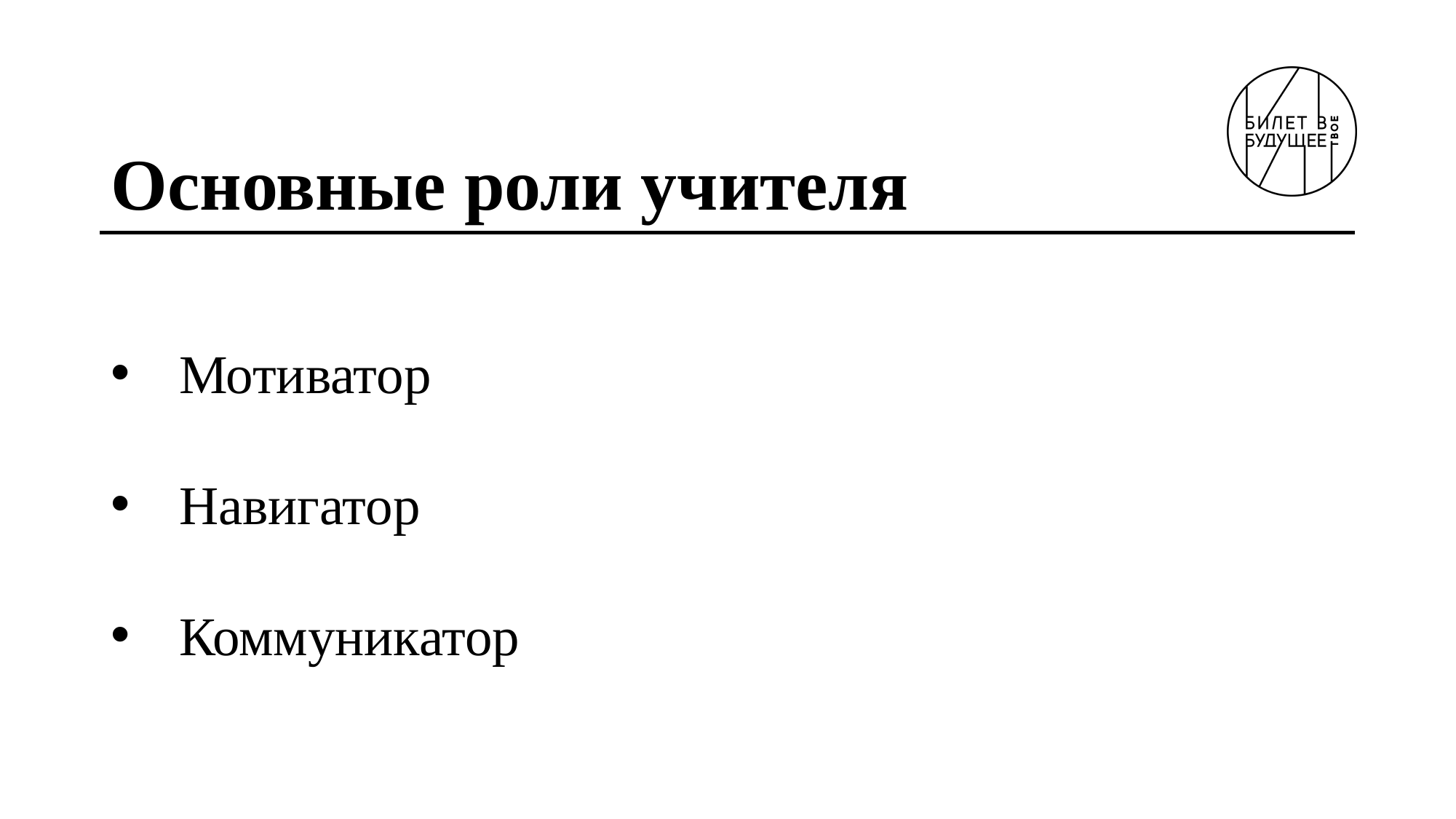

# Основные роли учителя
Мотиватор

Навигатор

Коммуникатор